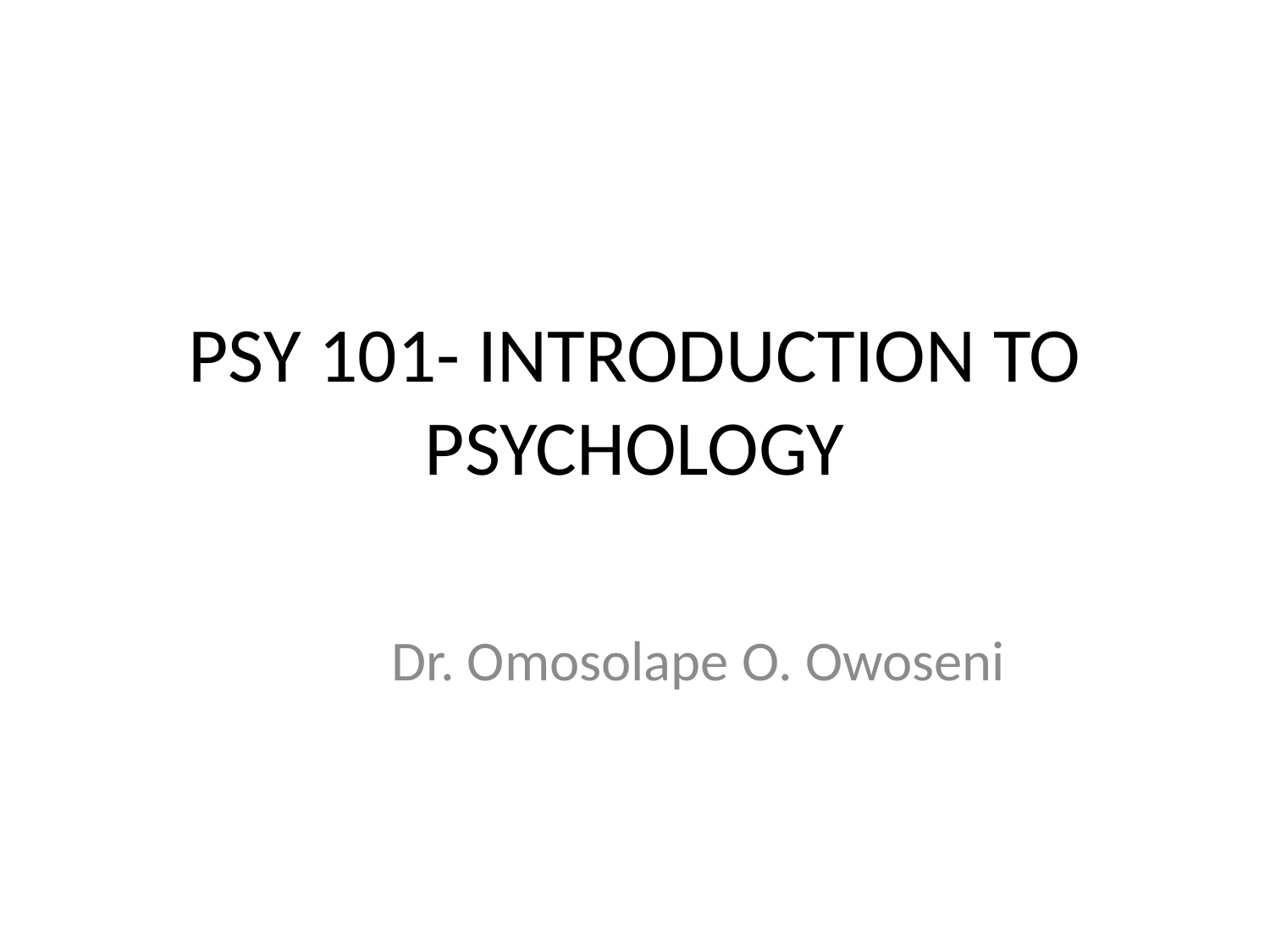

# PSY 101- INTRODUCTION TO PSYCHOLOGY

	Dr. Omosolape O. Owoseni